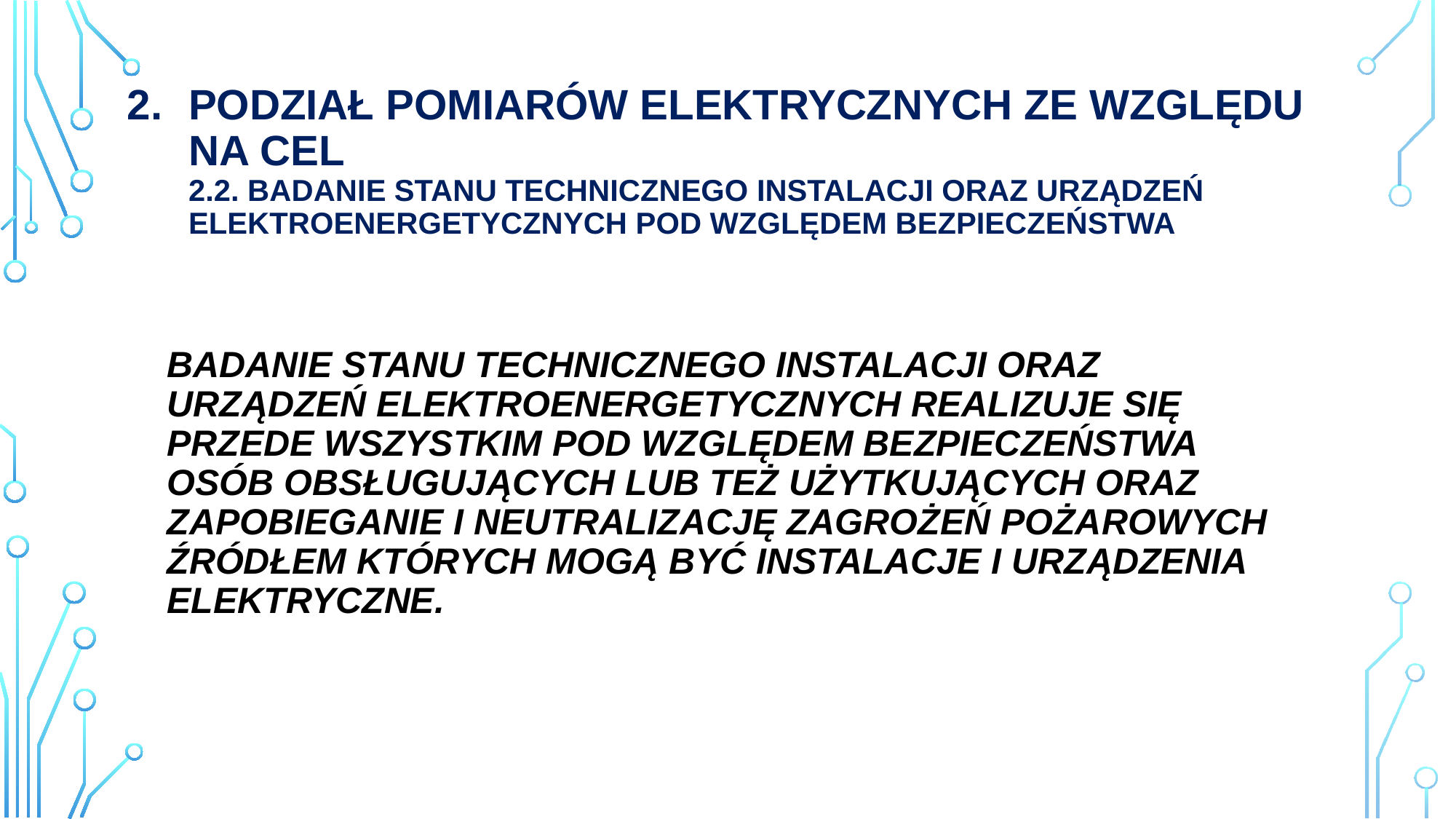

Podział Pomiarów elektrycznych ze względu na cel
2.2. Badanie stanu technicznego instalacji oraz urządzeń elektroenergetycznych pod względem bezpieczeństwa
# Badanie stanu technicznego instalacji oraz urządzeń elektroenergetycznych realizuje się przede wszystkim pod względem bezpieczeństwa osób obsługujących lub też użytkujących oraz zapobieganie i neutralizację zagrożeń pożarowych źródłem których mogą być instalacje i urządzenia elektryczne.